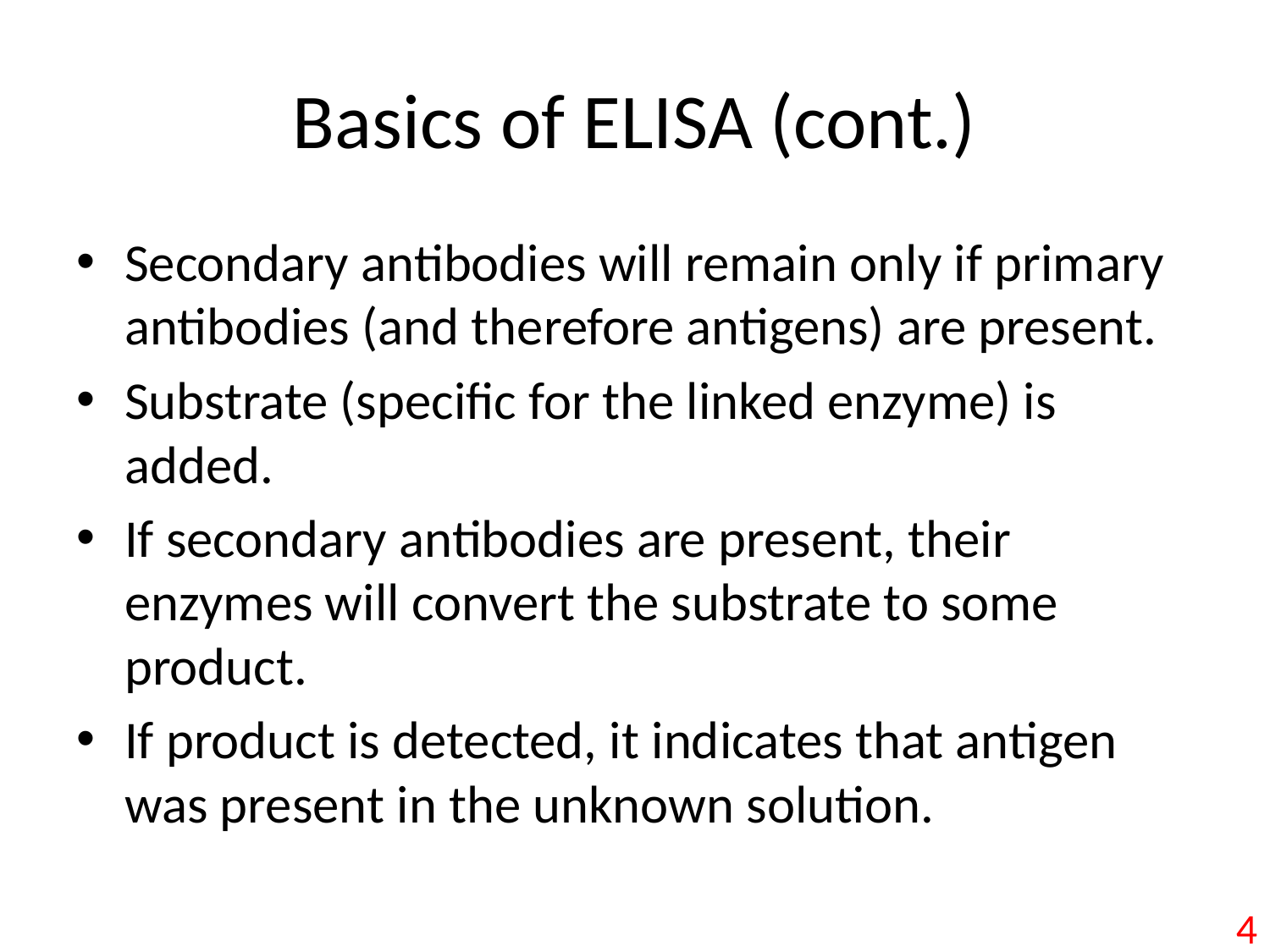

# Basics of ELISA (cont.)
Secondary antibodies will remain only if primary antibodies (and therefore antigens) are present.
Substrate (specific for the linked enzyme) is added.
If secondary antibodies are present, their enzymes will convert the substrate to some product.
If product is detected, it indicates that antigen was present in the unknown solution.
4